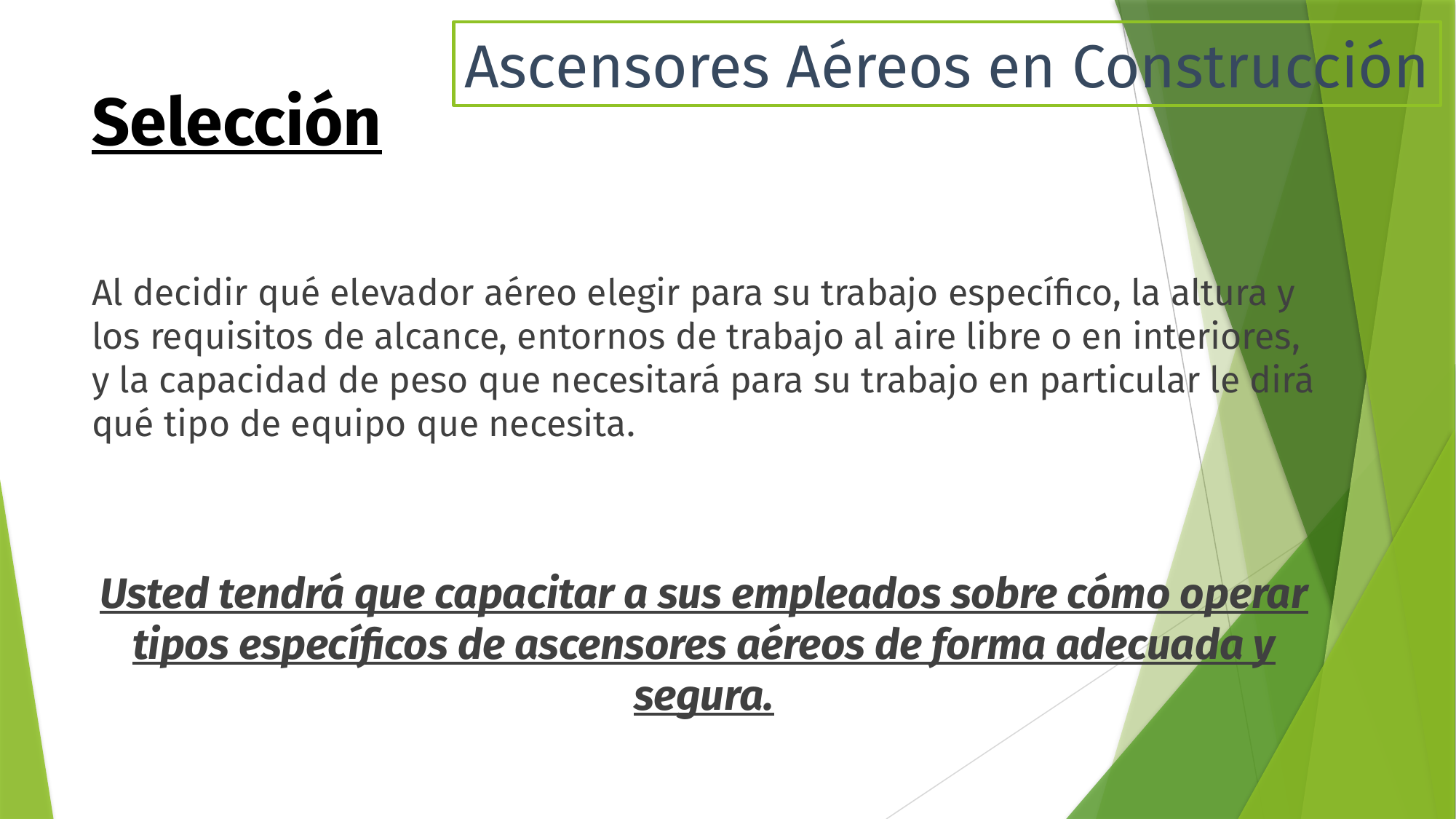

Ascensores Aéreos en Construcción
# Selección
Al decidir qué elevador aéreo elegir para su trabajo específico, la altura y los requisitos de alcance, entornos de trabajo al aire libre o en interiores, y la capacidad de peso que necesitará para su trabajo en particular le dirá qué tipo de equipo que necesita.

Usted tendrá que capacitar a sus empleados sobre cómo operar tipos específicos de ascensores aéreos de forma adecuada y segura.